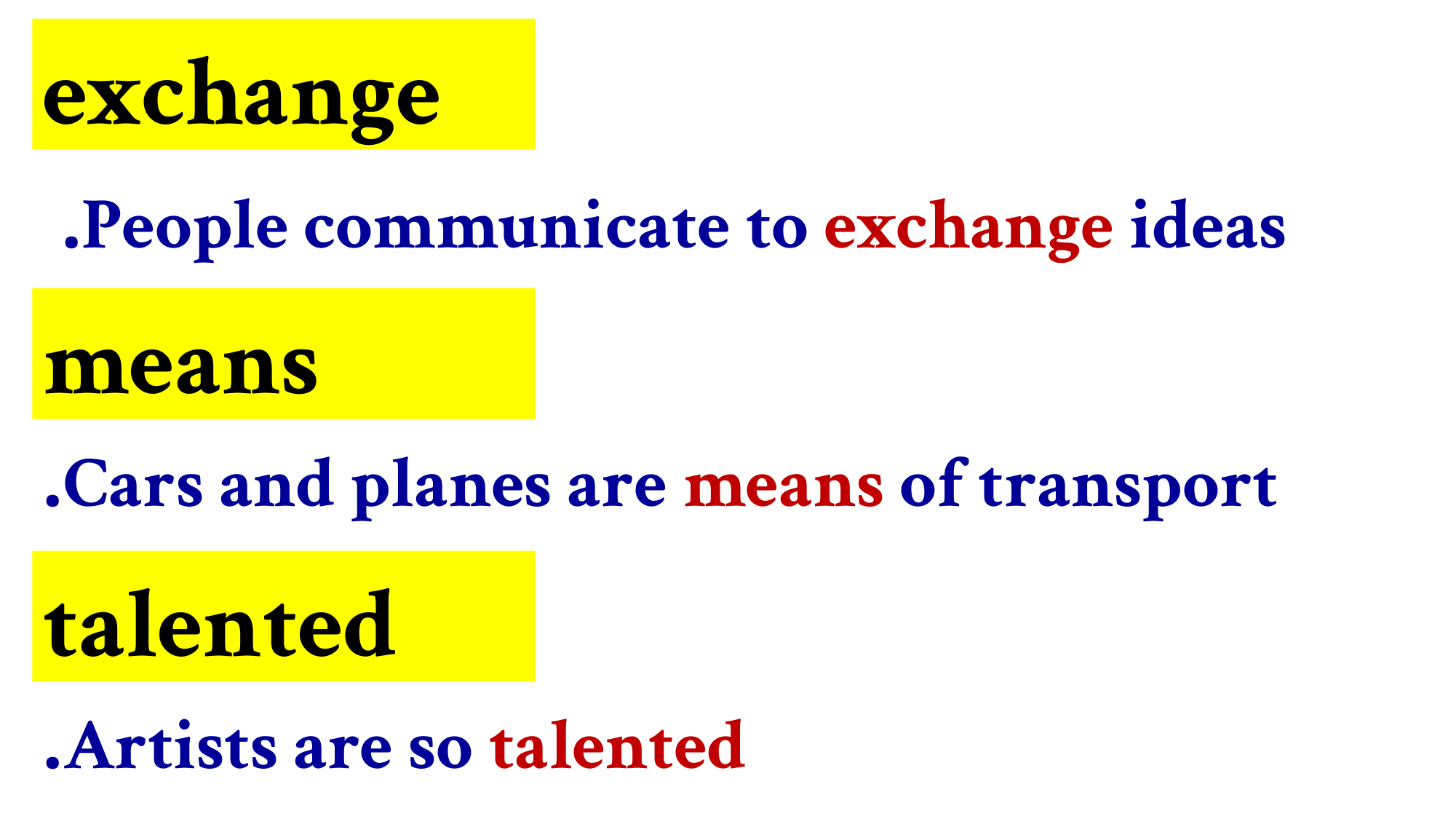

exchange
People communicate to exchange ideas.
means
Cars and planes are means of transport.
talented
Artists are so talented.